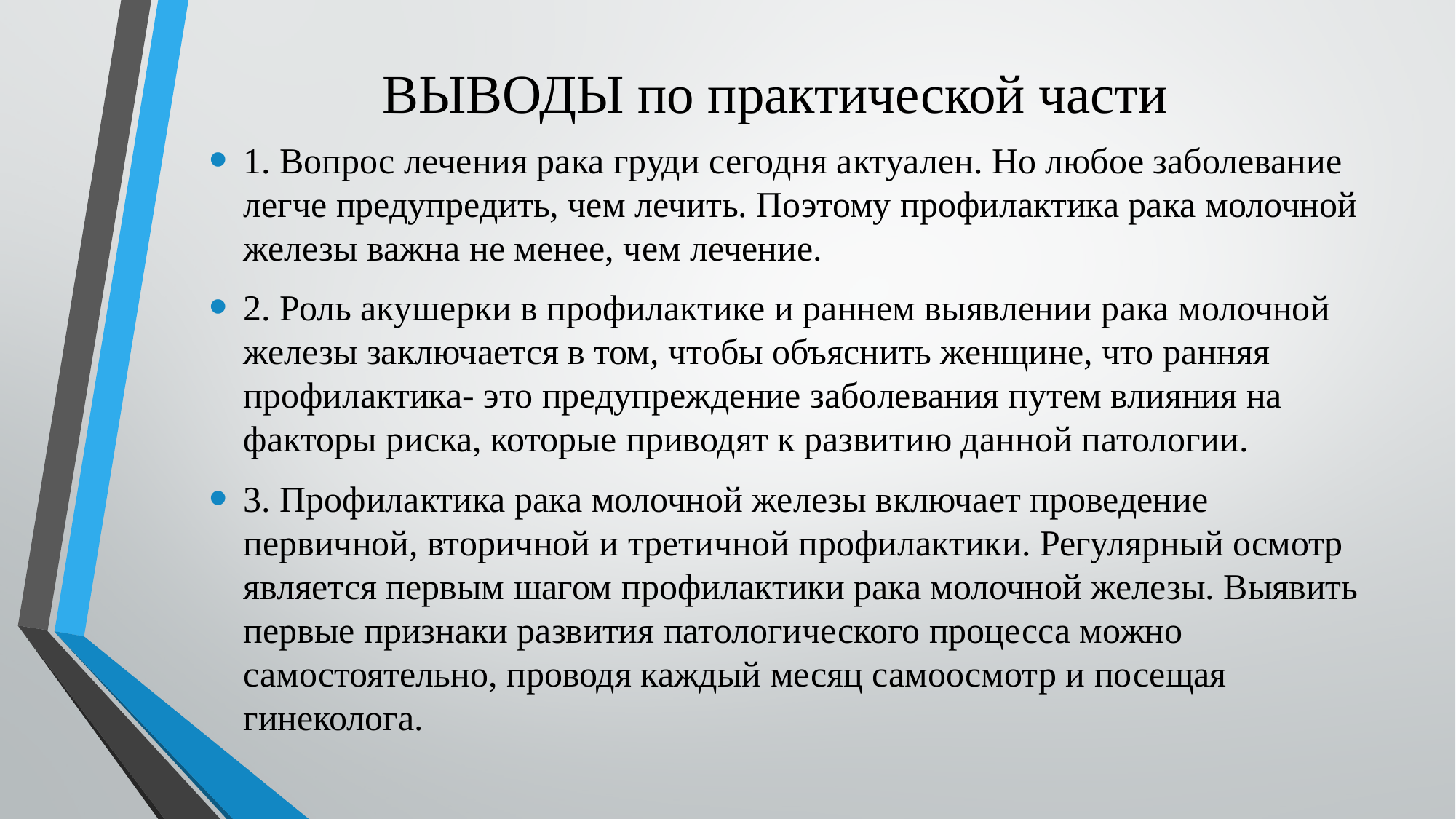

# ВЫВОДЫ по практической части
1. Вопрос лечения рака груди сегодня актуален. Но любое заболевание легче предупредить, чем лечить. Поэтому профилактика рака молочной железы важна не менее, чем лечение.
2. Роль акушерки в профилактике и раннем выявлении рака молочной железы заключается в том, чтобы объяснить женщине, что ранняя профилактика- это предупреждение заболевания путем влияния на факторы риска, которые приводят к развитию данной патологии.
3. Профилактика рака молочной железы включает проведение первичной, вторичной и третичной профилактики. Регулярный осмотр является первым шагом профилактики рака молочной железы. Выявить первые признаки развития патологического процесса можно самостоятельно, проводя каждый месяц самоосмотр и посещая гинеколога.